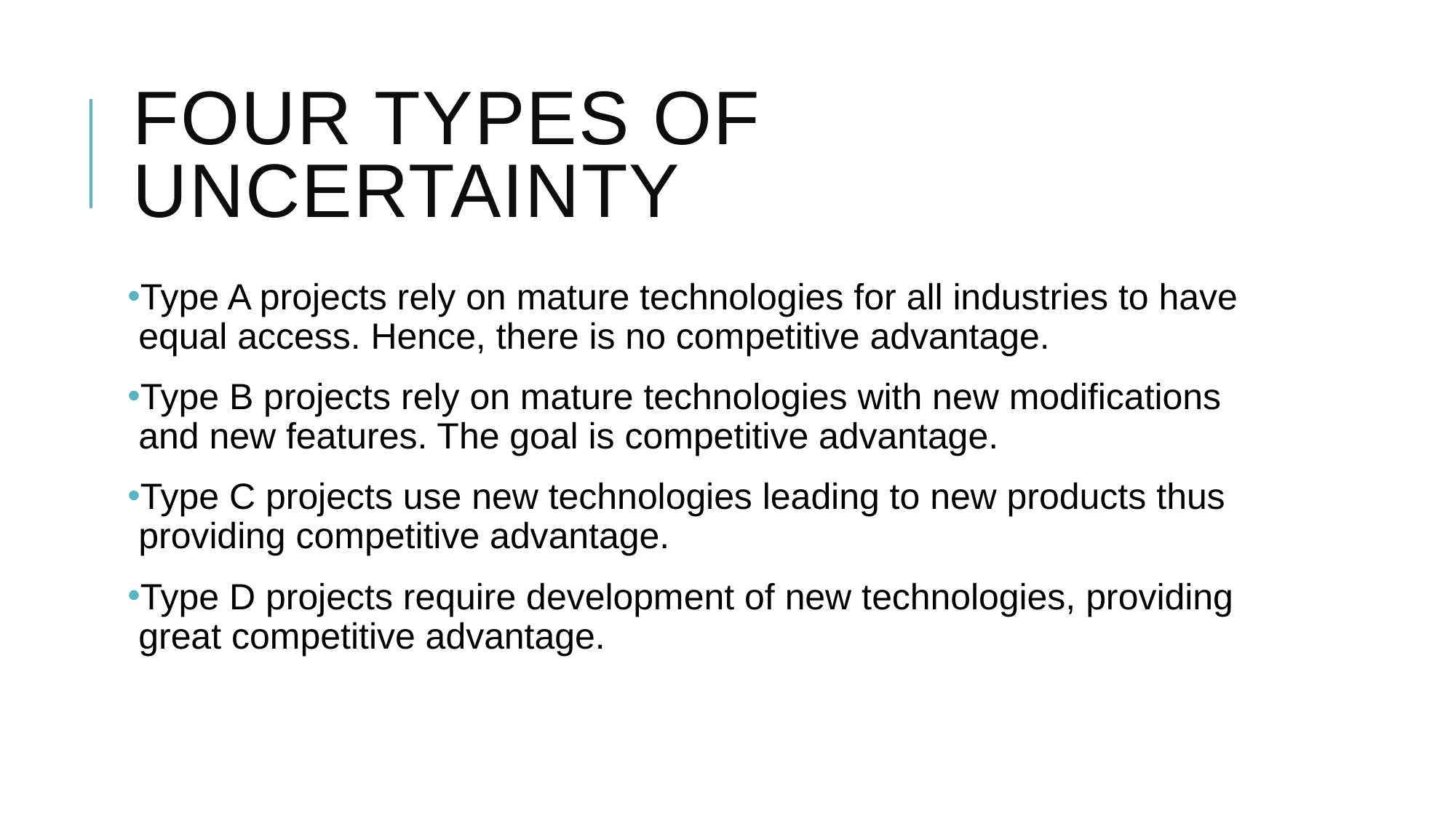

# Four types of uncertainty
Type A projects rely on mature technologies for all industries to have equal access. Hence, there is no competitive advantage.
Type B projects rely on mature technologies with new modifications and new features. The goal is competitive advantage.
Type C projects use new technologies leading to new products thus providing competitive advantage.
Type D projects require development of new technologies, providing great competitive advantage.